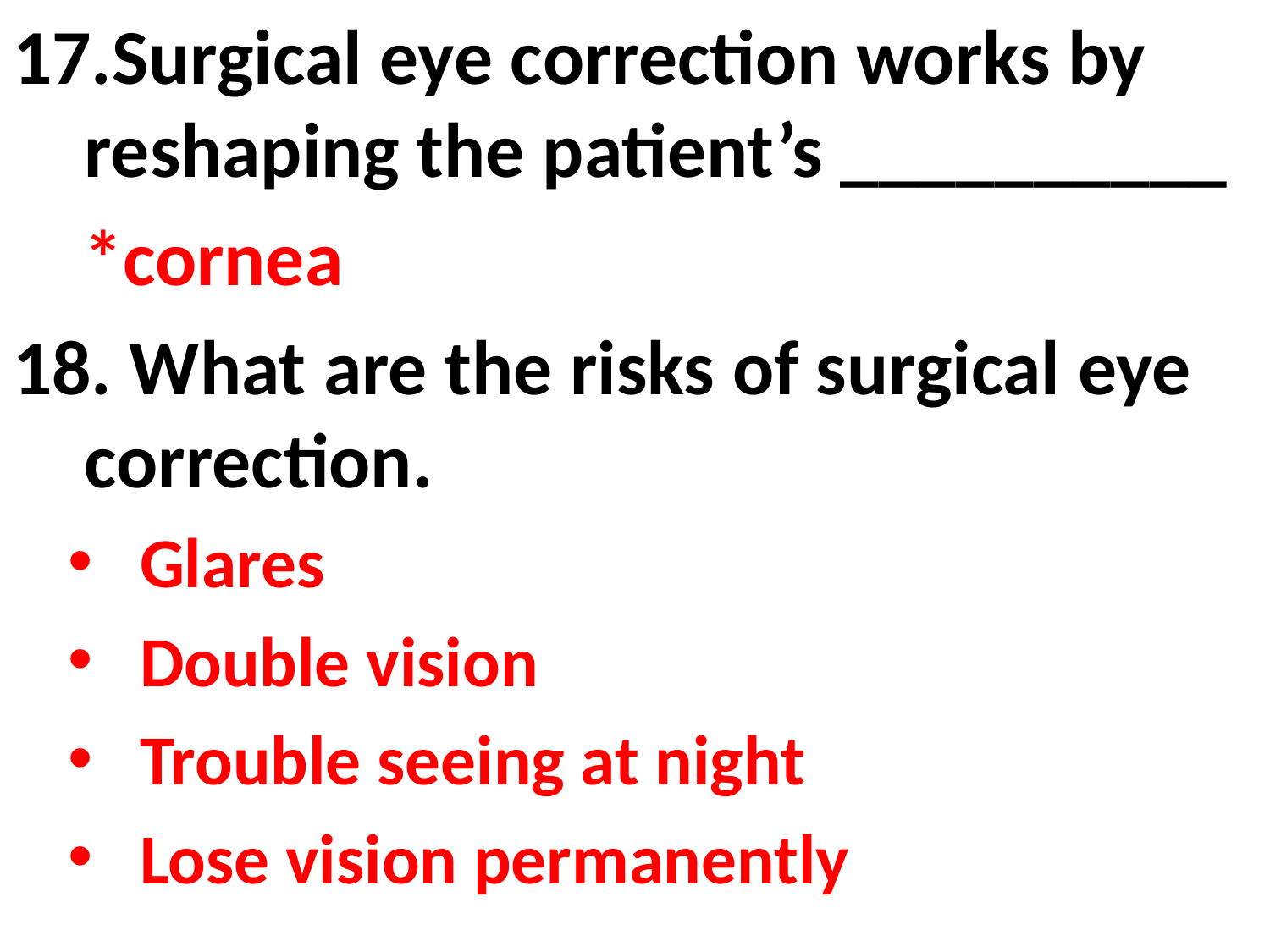

Surgical eye correction works by reshaping the patient’s __________
	*cornea
18. What are the risks of surgical eye correction.
Glares
Double vision
Trouble seeing at night
Lose vision permanently